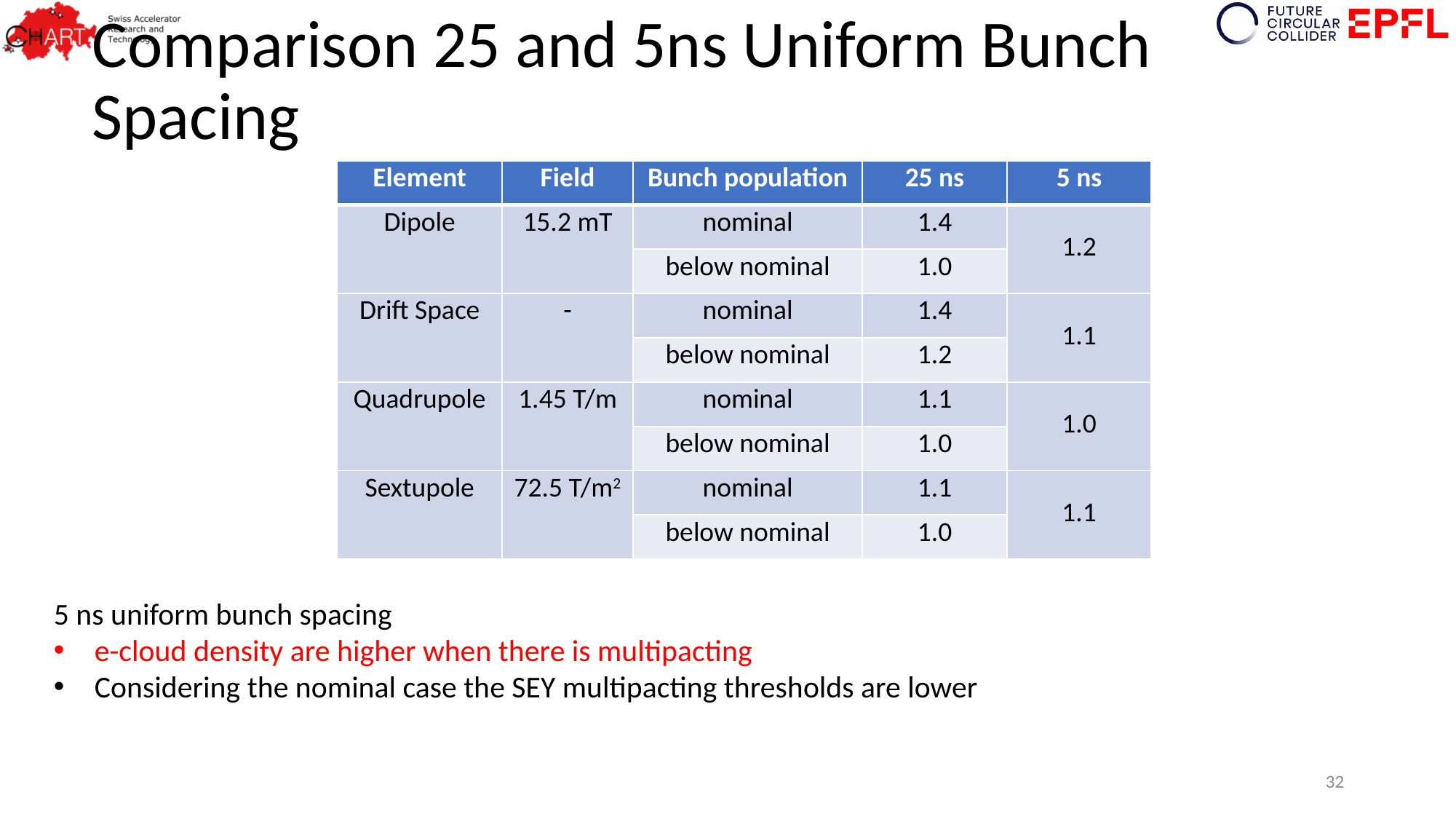

# Comparison 25 and 5ns Uniform Bunch Spacing
| Element | Field | Bunch population | 25 ns | 5 ns |
| --- | --- | --- | --- | --- |
| Dipole | 15.2 mT | nominal | 1.4 | 1.2 |
|  |  | below nominal | 1.0 |  |
| Drift Space | - | nominal | 1.4 | 1.1 |
|  |  | below nominal | 1.2 |  |
| Quadrupole | 1.45 T/m | nominal | 1.1 | 1.0 |
|  |  | below nominal | 1.0 |  |
| Sextupole | 72.5 T/m2 | nominal | 1.1 | 1.1 |
|  |  | below nominal | 1.0 |  |
5 ns uniform bunch spacing
e-cloud density are higher when there is multipacting
Considering the nominal case the SEY multipacting thresholds are lower

32